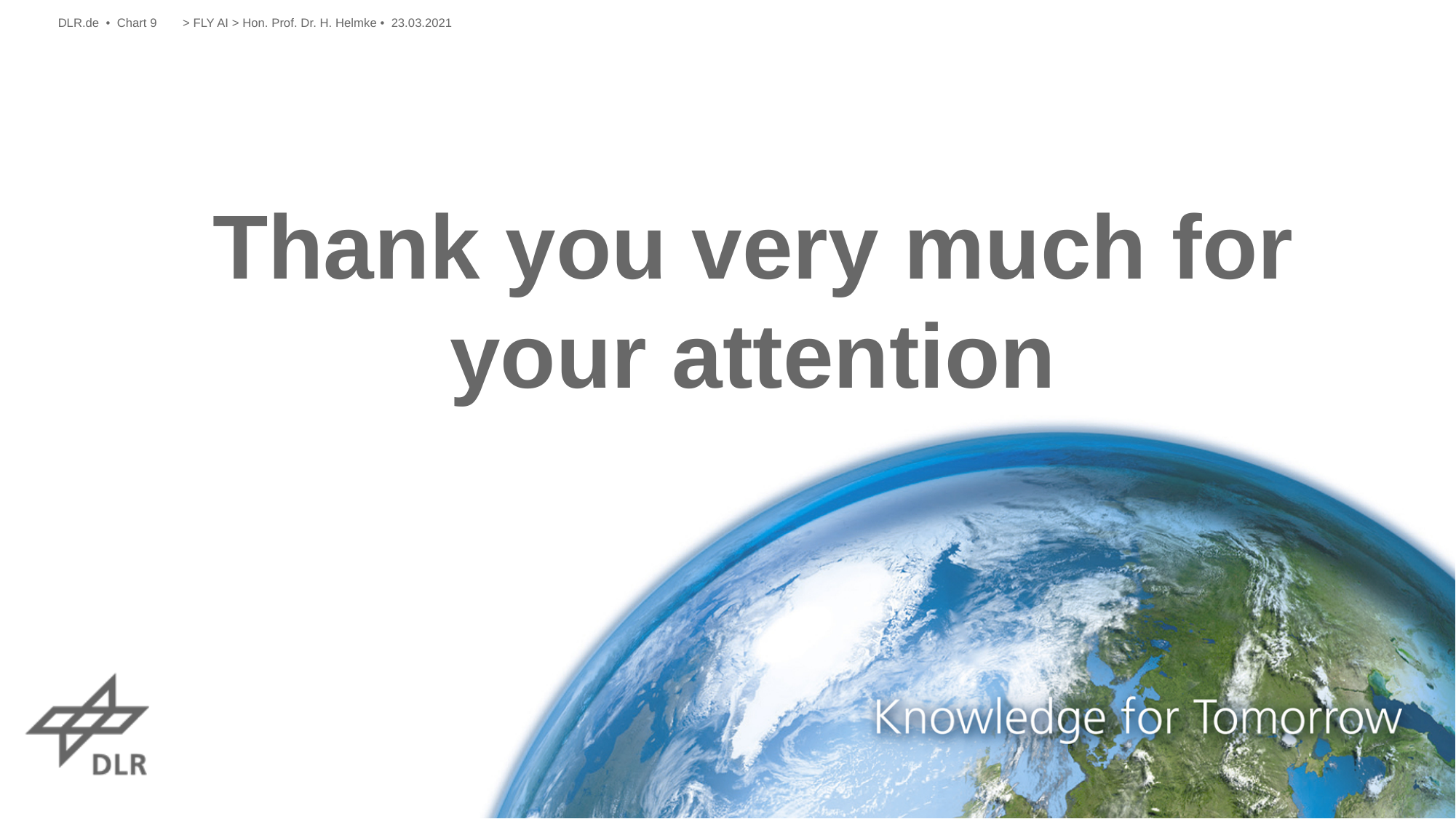

DLR.de  •  Chart 9
> FLY AI > Hon. Prof. Dr. H. Helmke •  23.03.2021
# Thank you very much for your attention